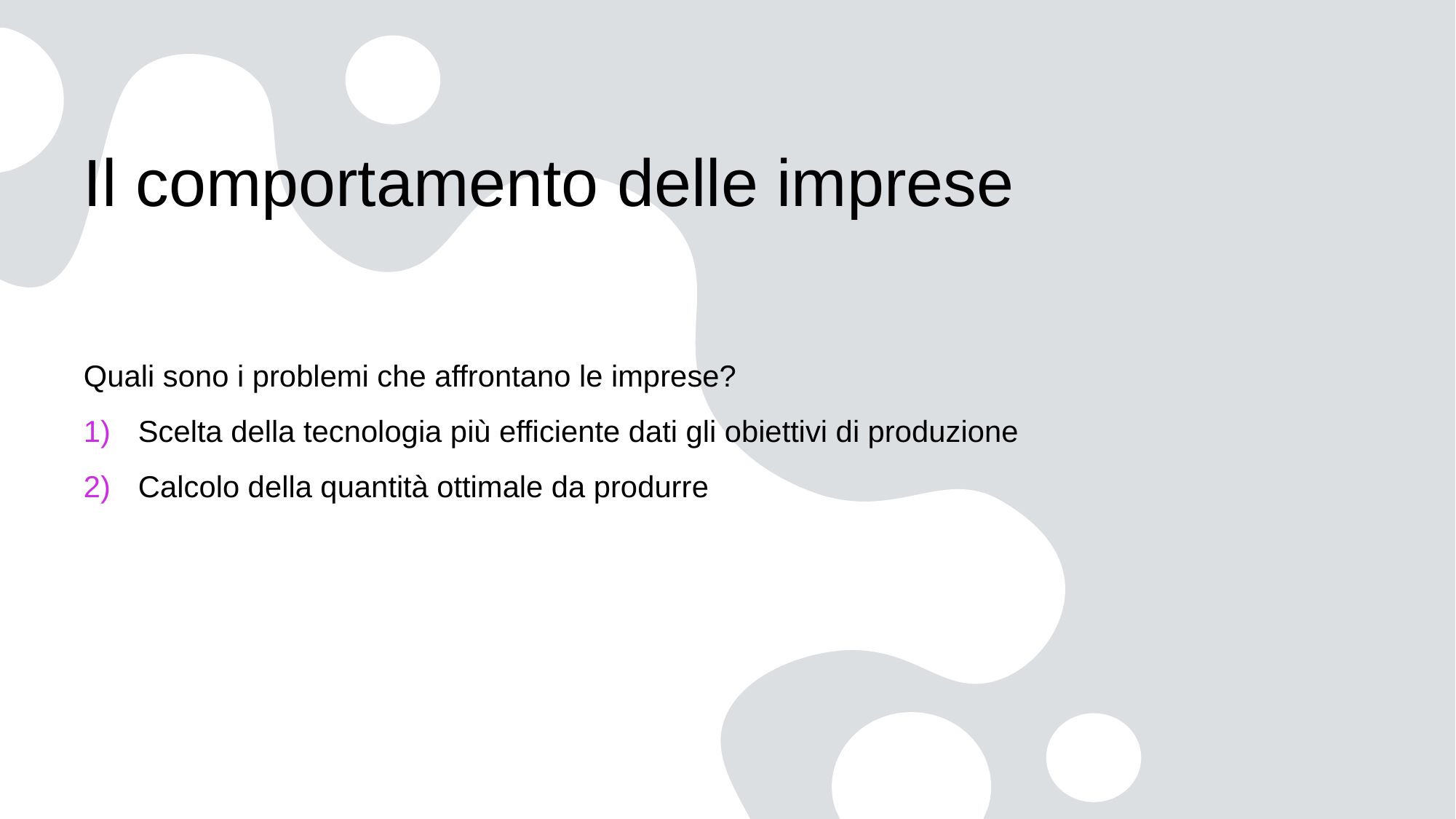

# Il comportamento delle imprese
Quali sono i problemi che affrontano le imprese?
Scelta della tecnologia più efficiente dati gli obiettivi di produzione
Calcolo della quantità ottimale da produrre